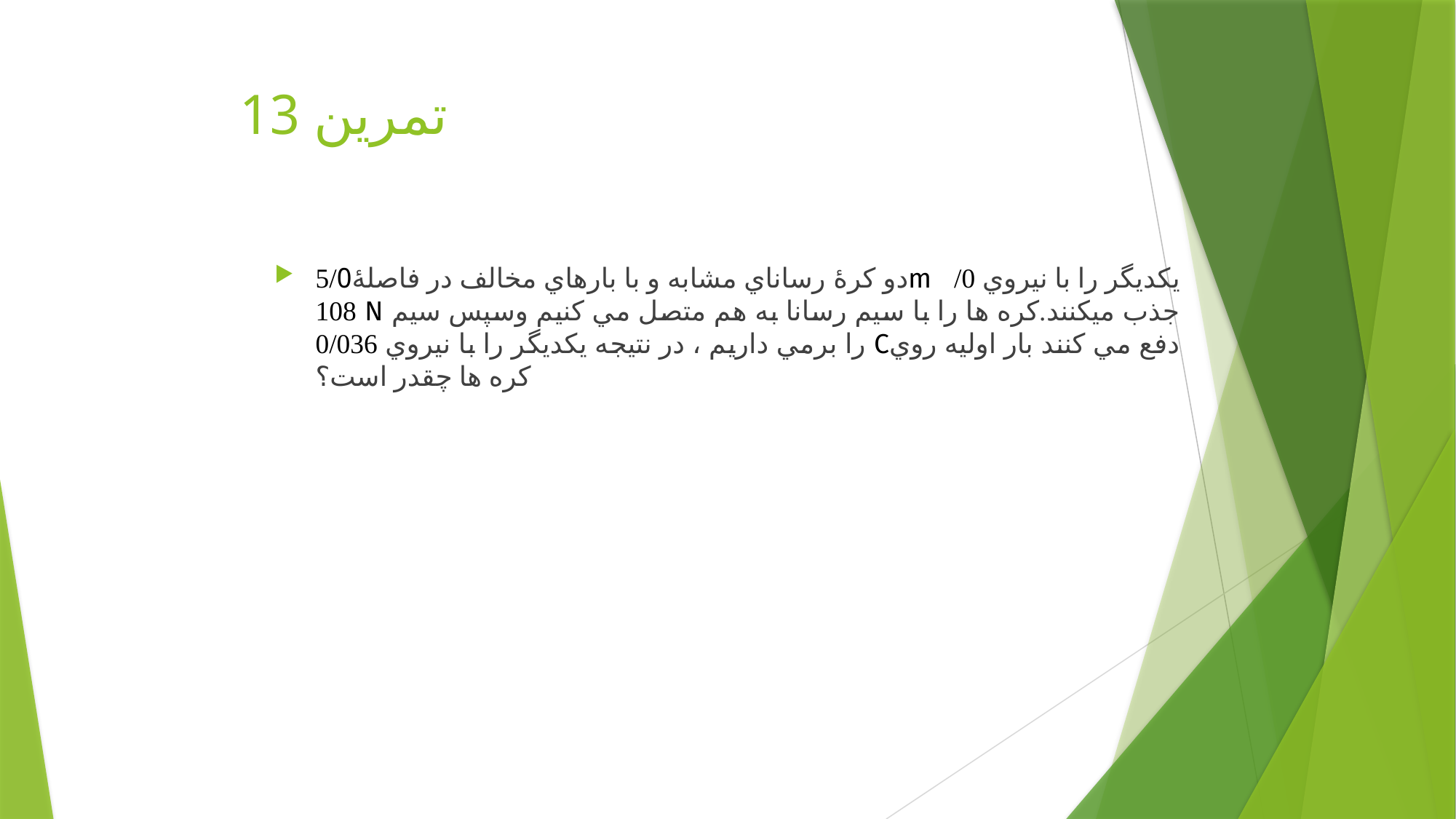

# تمرين 13
دو کرۀ رساناي مشابه و با بارهاي مخالف در فاصلۀ0/5m   يکديگر را با نيروي 0/ 108 N جذب ميکنند.کره ها را با سيم رسانا به هم متصل مي کنيم وسپس سيم را برمي داريم ، در نتيجه يکديگر را با نيروي 0/036 Cدفع مي کنند بار اوليه روي کره ها چقدر است؟